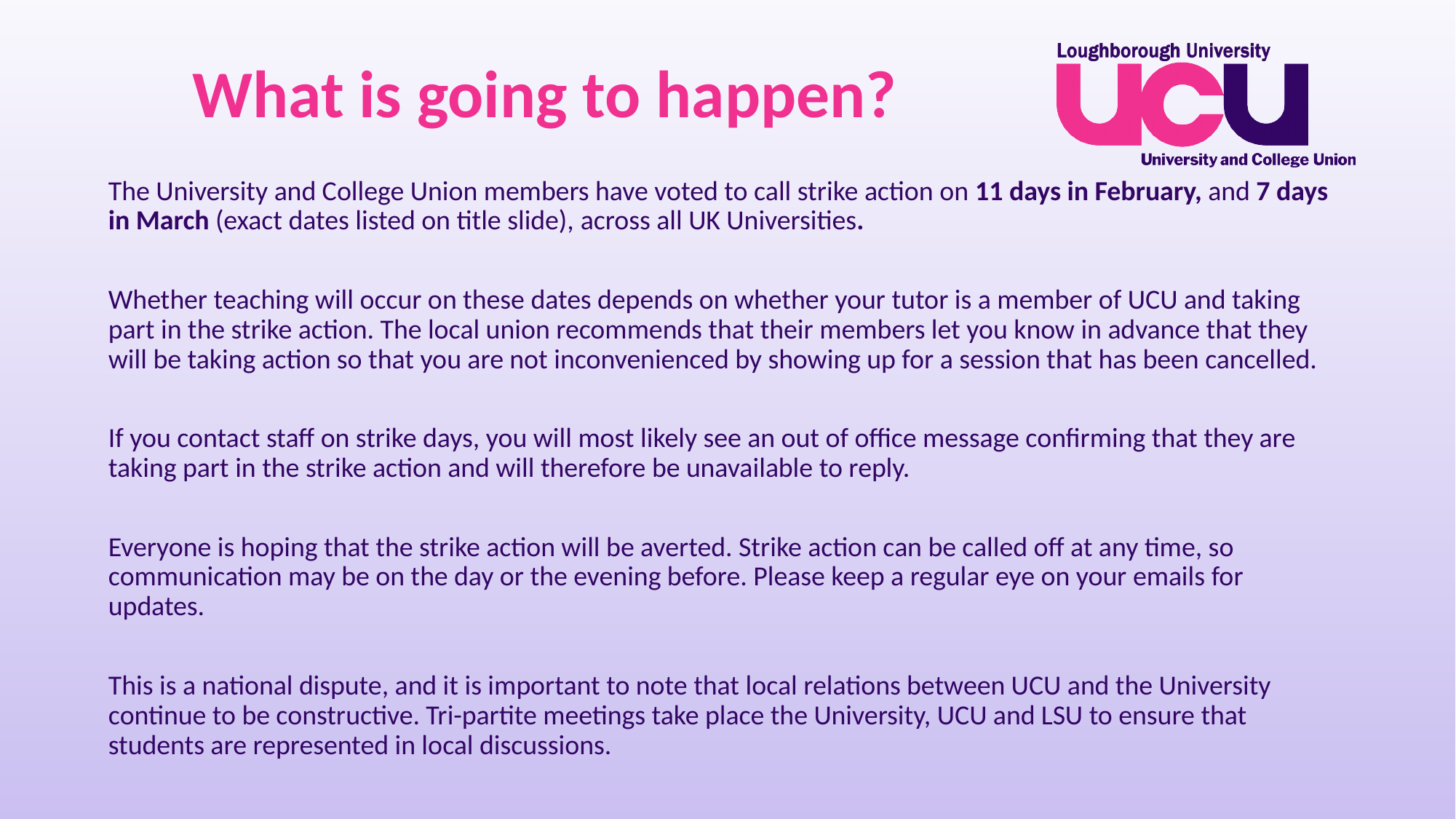

# What is going to happen?
The University and College Union members have voted to call strike action on 11 days in February, and 7 days in March (exact dates listed on title slide), across all UK Universities.

Whether teaching will occur on these dates depends on whether your tutor is a member of UCU and taking part in the strike action. The local union recommends that their members let you know in advance that they will be taking action so that you are not inconvenienced by showing up for a session that has been cancelled.

If you contact staff on strike days, you will most likely see an out of office message confirming that they are taking part in the strike action and will therefore be unavailable to reply.

Everyone is hoping that the strike action will be averted. Strike action can be called off at any time, so communication may be on the day or the evening before. Please keep a regular eye on your emails for updates.

This is a national dispute, and it is important to note that local relations between UCU and the University continue to be constructive. Tri-partite meetings take place the University, UCU and LSU to ensure that students are represented in local discussions.